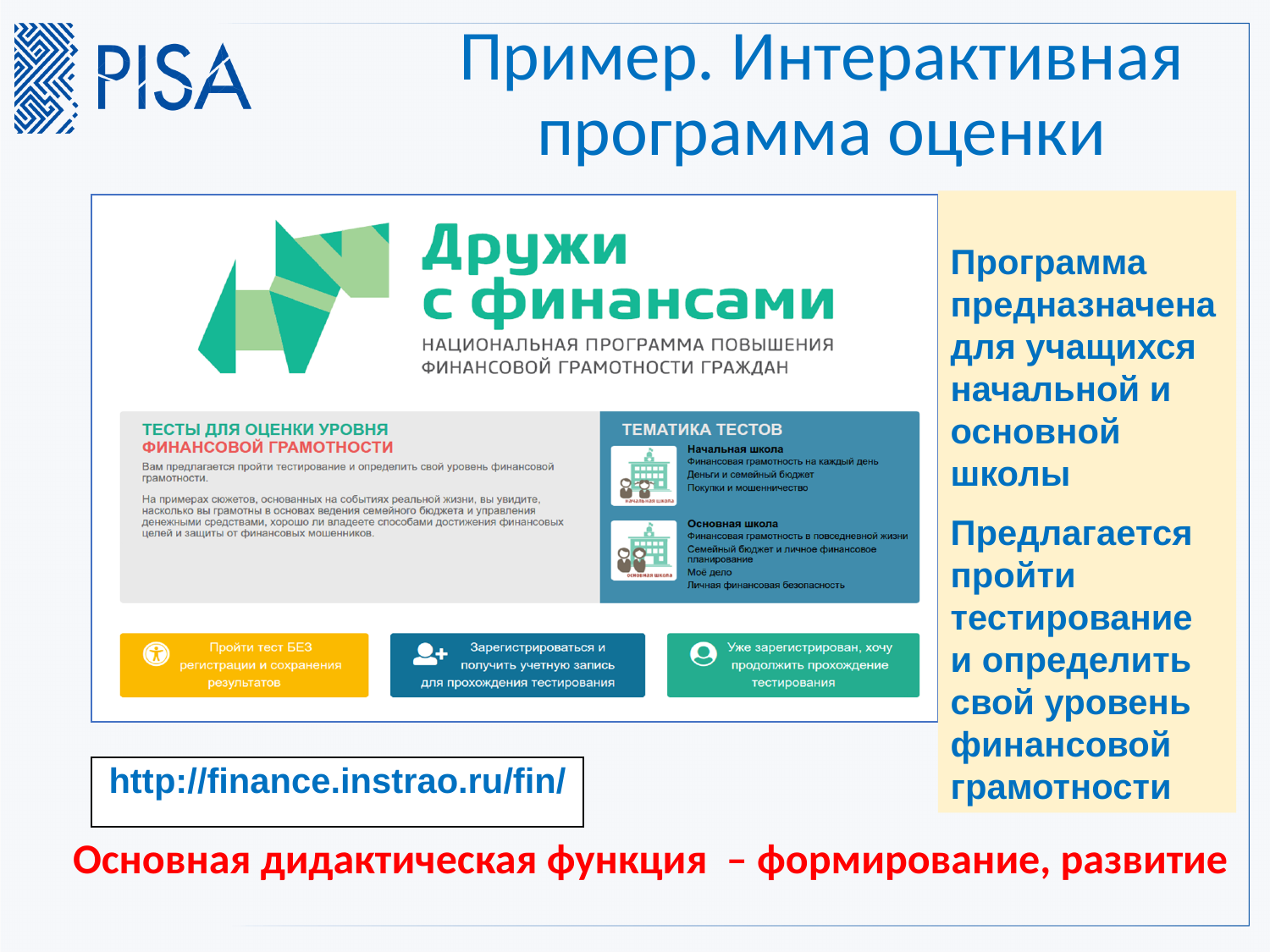

# Пример. Интерактивная программа оценки

Программа предназначена для учащихся начальной и основной школы

Предлагается пройти тестирование и определить свой уровень финансовой грамотности

http://finance.instrao.ru/fin/
Основная дидактическая функция  – формирование, развитие